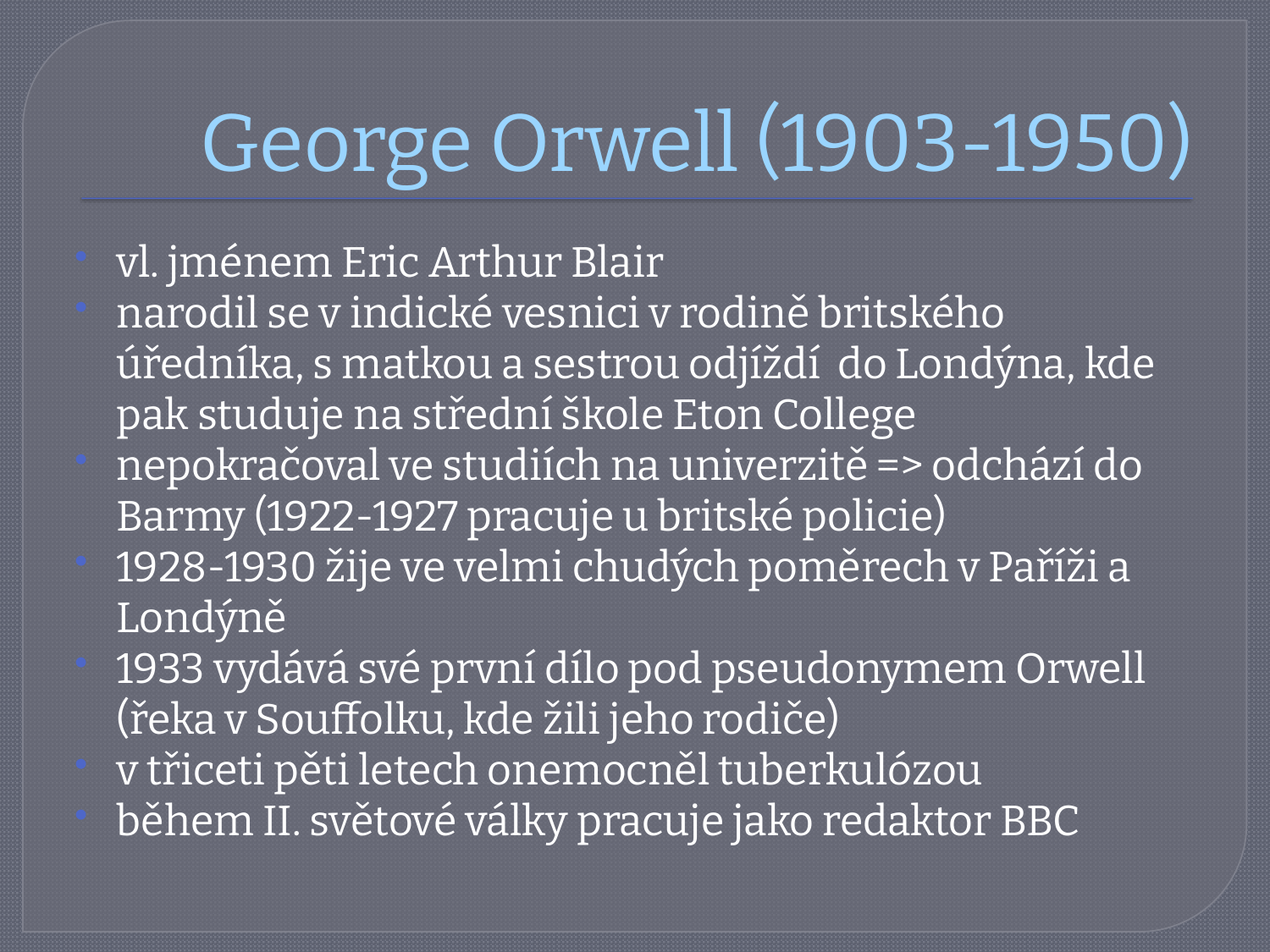

# George Orwell (1903-1950)
vl. jménem Eric Arthur Blair
narodil se v indické vesnici v rodině britského úředníka, s matkou a sestrou odjíždí  do Londýna, kde pak studuje na střední škole Eton College
nepokračoval ve studiích na univerzitě => odchází do Barmy (1922-1927 pracuje u britské policie)
1928-1930 žije ve velmi chudých poměrech v Paříži a Londýně
1933 vydává své první dílo pod pseudonymem Orwell (řeka v Souffolku, kde žili jeho rodiče)
v třiceti pěti letech onemocněl tuberkulózou
během II. světové války pracuje jako redaktor BBC